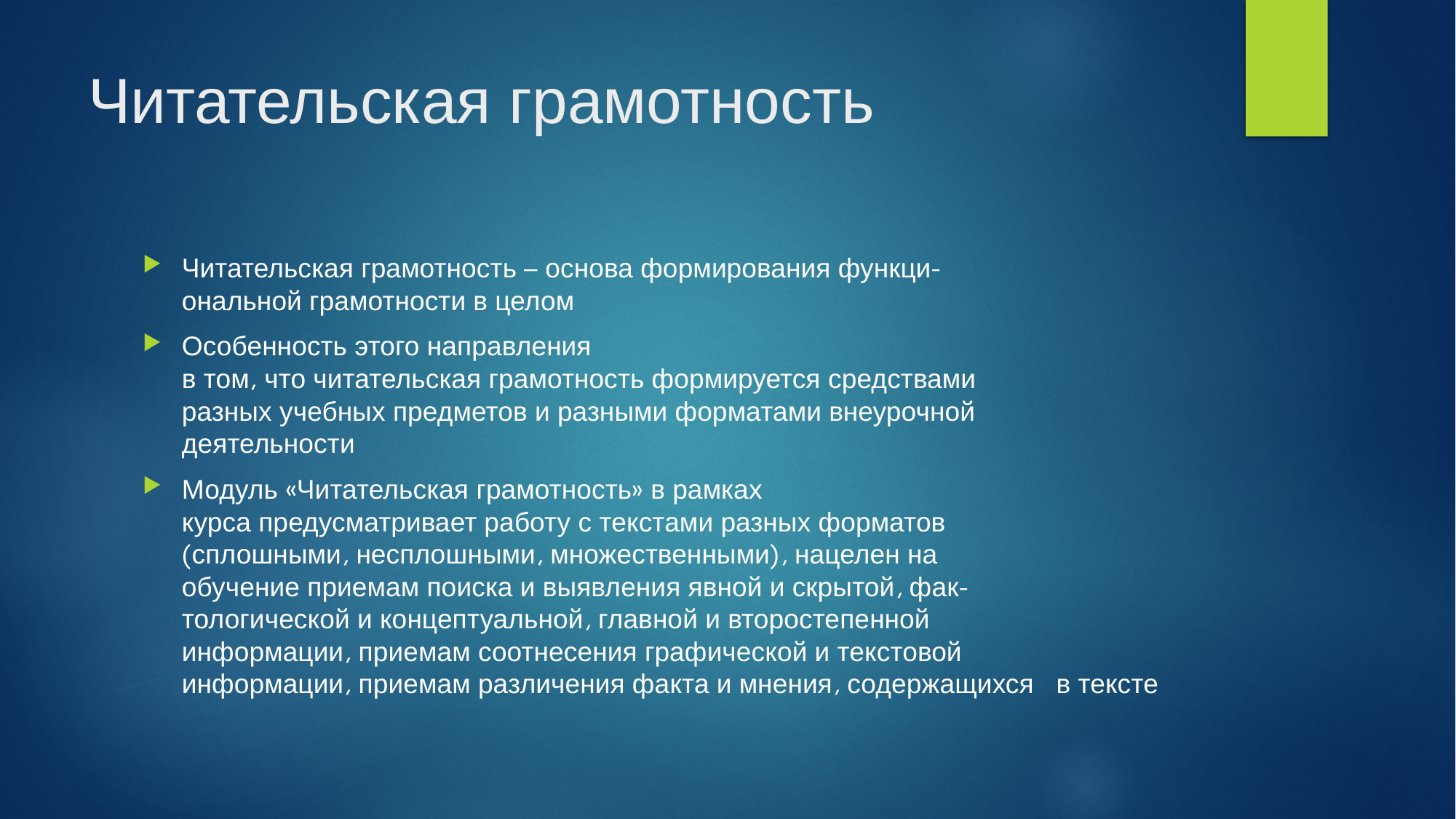

# Читательская грамотность
Читательская грамотность – основа формирования функци-
ональной грамотности в целом
Особенность этого направления
в том, что читательская грамотность формируется средствами
разных учебных предметов и разными форматами внеурочной
деятельности
Модуль «Читательская грамотность» в рамках
курса предусматривает работу с текстами разных форматов
(сплошными, несплошными, множественными), нацелен на
обучение приемам поиска и выявления явной и скрытой, фак-
тологической и концептуальной, главной и второстепенной
информации, приемам соотнесения графической и текстовой
информации, приемам различения факта и мнения, содержащихся   в тексте